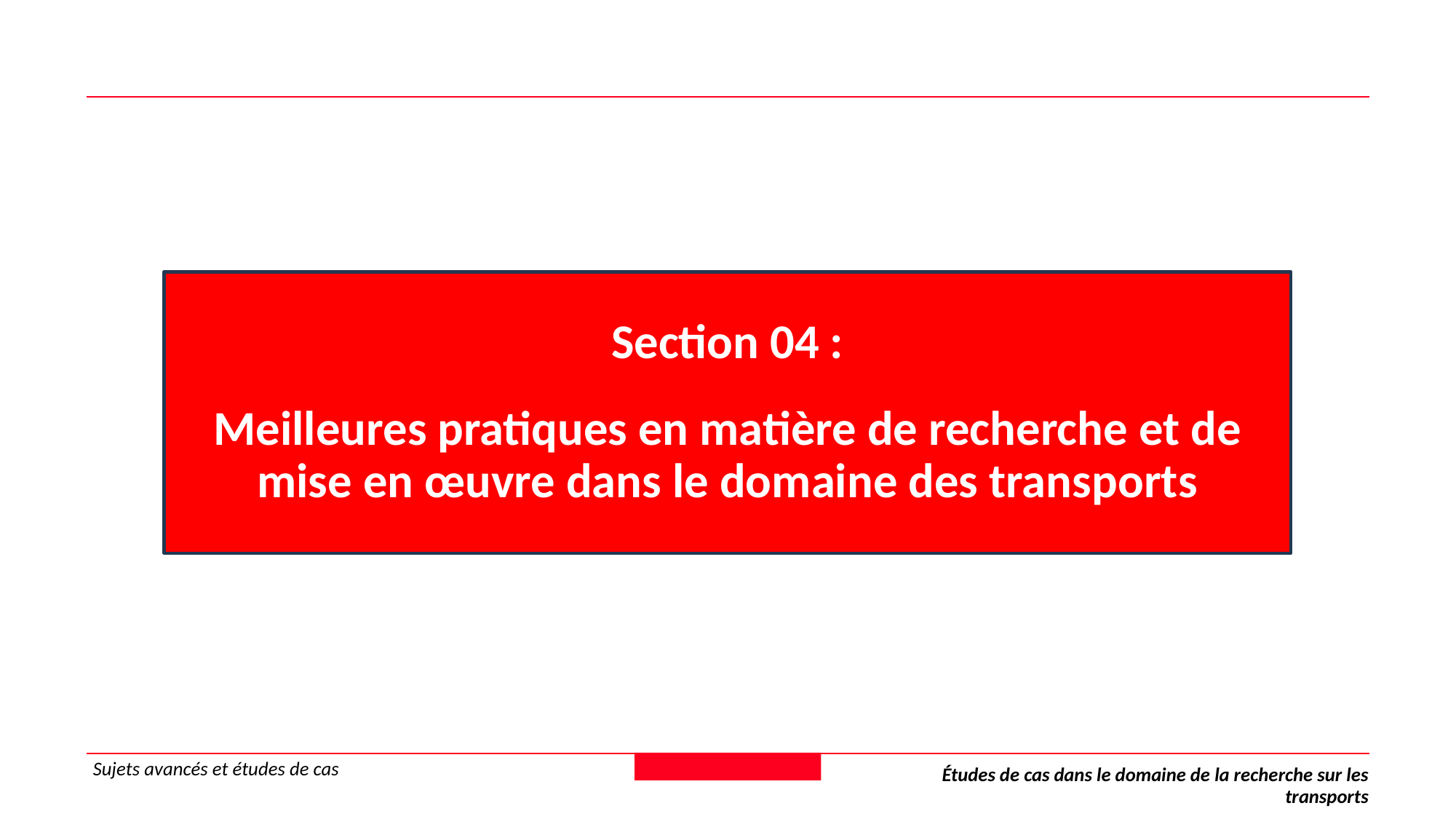

Section 04 :
Meilleures pratiques en matière de recherche et de mise en œuvre dans le domaine des transports
Sujets avancés et études de cas
Études de cas dans le domaine de la recherche sur les transports